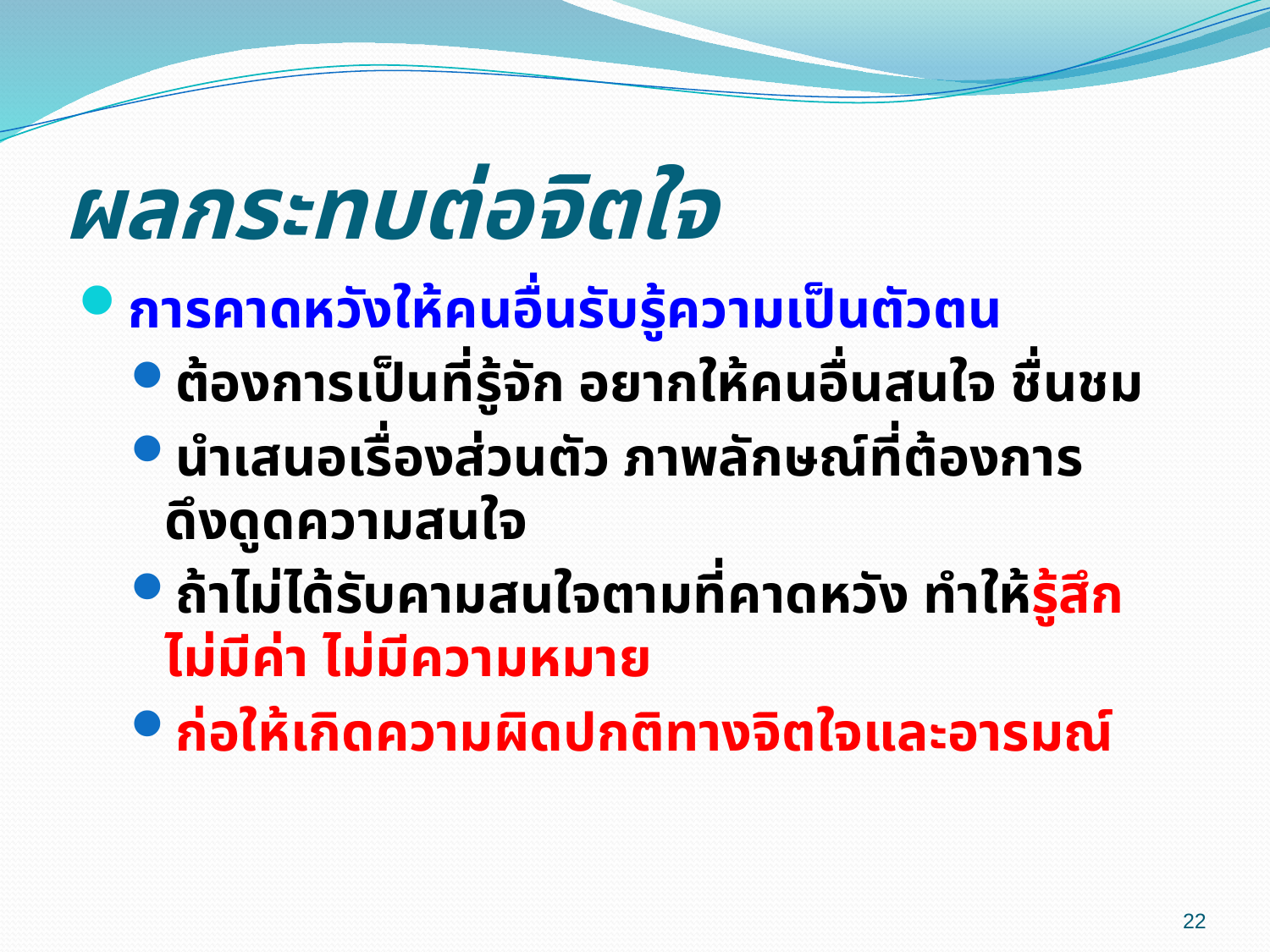

# ผลกระทบต่อจิตใจ
การคาดหวังให้คนอื่นรับรู้ความเป็นตัวตน
ต้องการเป็นที่รู้จัก อยากให้คนอื่นสนใจ ชื่นชม
นำเสนอเรื่องส่วนตัว ภาพลักษณ์ที่ต้องการดึงดูดความสนใจ
ถ้าไม่ได้รับคามสนใจตามที่คาดหวัง ทำให้รู้สึกไม่มีค่า ไม่มีความหมาย
ก่อให้เกิดความผิดปกติทางจิตใจและอารมณ์

22